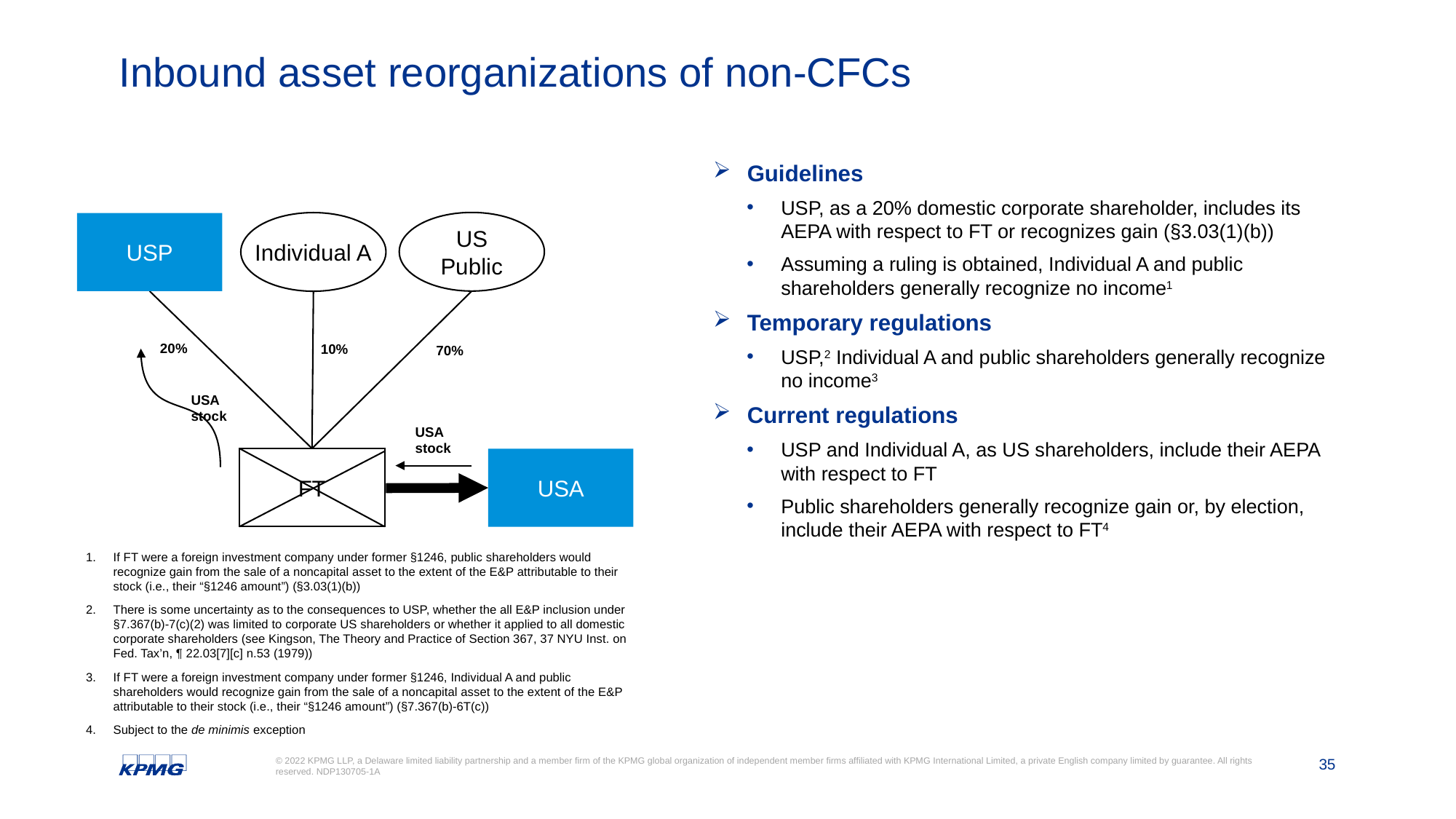

# Inbound asset reorganizations of non-CFCs
Guidelines
USP, as a 20% domestic corporate shareholder, includes its AEPA with respect to FT or recognizes gain (§3.03(1)(b))
Assuming a ruling is obtained, Individual A and public shareholders generally recognize no income1
Temporary regulations
USP,2 Individual A and public shareholders generally recognize no income3
Current regulations
USP and Individual A, as US shareholders, include their AEPA with respect to FT
Public shareholders generally recognize gain or, by election, include their AEPA with respect to FT4
US
Public
Individual A
USP
20%
10%
70%
USA stock
USA stock
FT
USA
If FT were a foreign investment company under former §1246, public shareholders would recognize gain from the sale of a noncapital asset to the extent of the E&P attributable to their stock (i.e., their “§1246 amount”) (§3.03(1)(b))
There is some uncertainty as to the consequences to USP, whether the all E&P inclusion under §7.367(b)-7(c)(2) was limited to corporate US shareholders or whether it applied to all domestic corporate shareholders (see Kingson, The Theory and Practice of Section 367, 37 NYU Inst. on Fed. Tax’n, ¶ 22.03[7][c] n.53 (1979))
If FT were a foreign investment company under former §1246, Individual A and public shareholders would recognize gain from the sale of a noncapital asset to the extent of the E&P attributable to their stock (i.e., their “§1246 amount”) (§7.367(b)-6T(c))
Subject to the de minimis exception